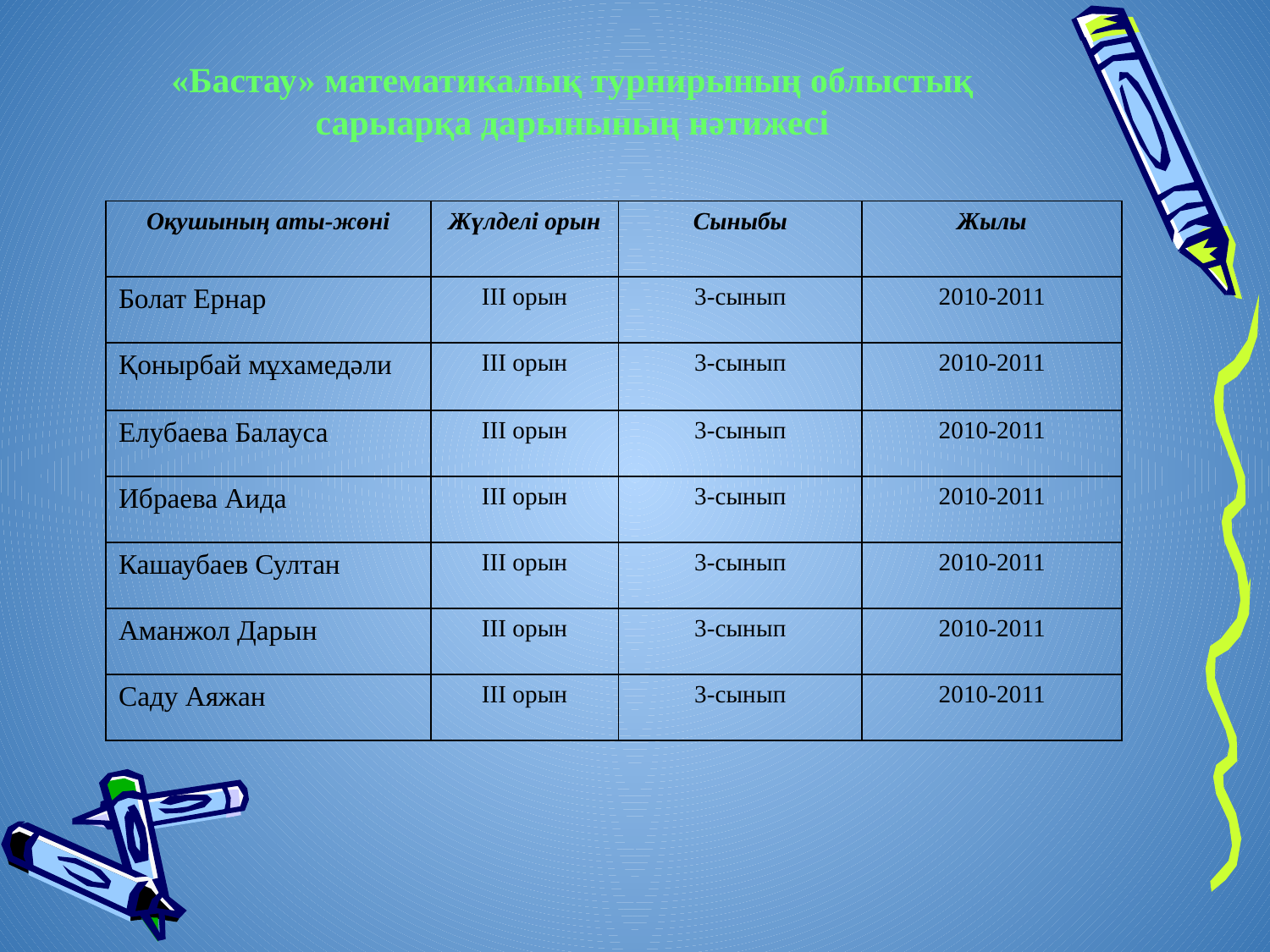

# «Бастау» математикалық турнирының облыстық сарыарқа дарынының нәтижесі
| Оқушының аты-жөні | Жүлделі орын | Сыныбы | Жылы |
| --- | --- | --- | --- |
| Болат Ернар | ІІІ орын | 3-сынып | 2010-2011 |
| Қонырбай мұхамедәли | ІІІ орын | 3-сынып | 2010-2011 |
| Елубаева Балауса | ІІІ орын | 3-сынып | 2010-2011 |
| Ибраева Аида | ІІІ орын | 3-сынып | 2010-2011 |
| Кашаубаев Султан | ІІІ орын | 3-сынып | 2010-2011 |
| Аманжол Дарын | ІІІ орын | 3-сынып | 2010-2011 |
| Саду Аяжан | ІІІ орын | 3-сынып | 2010-2011 |